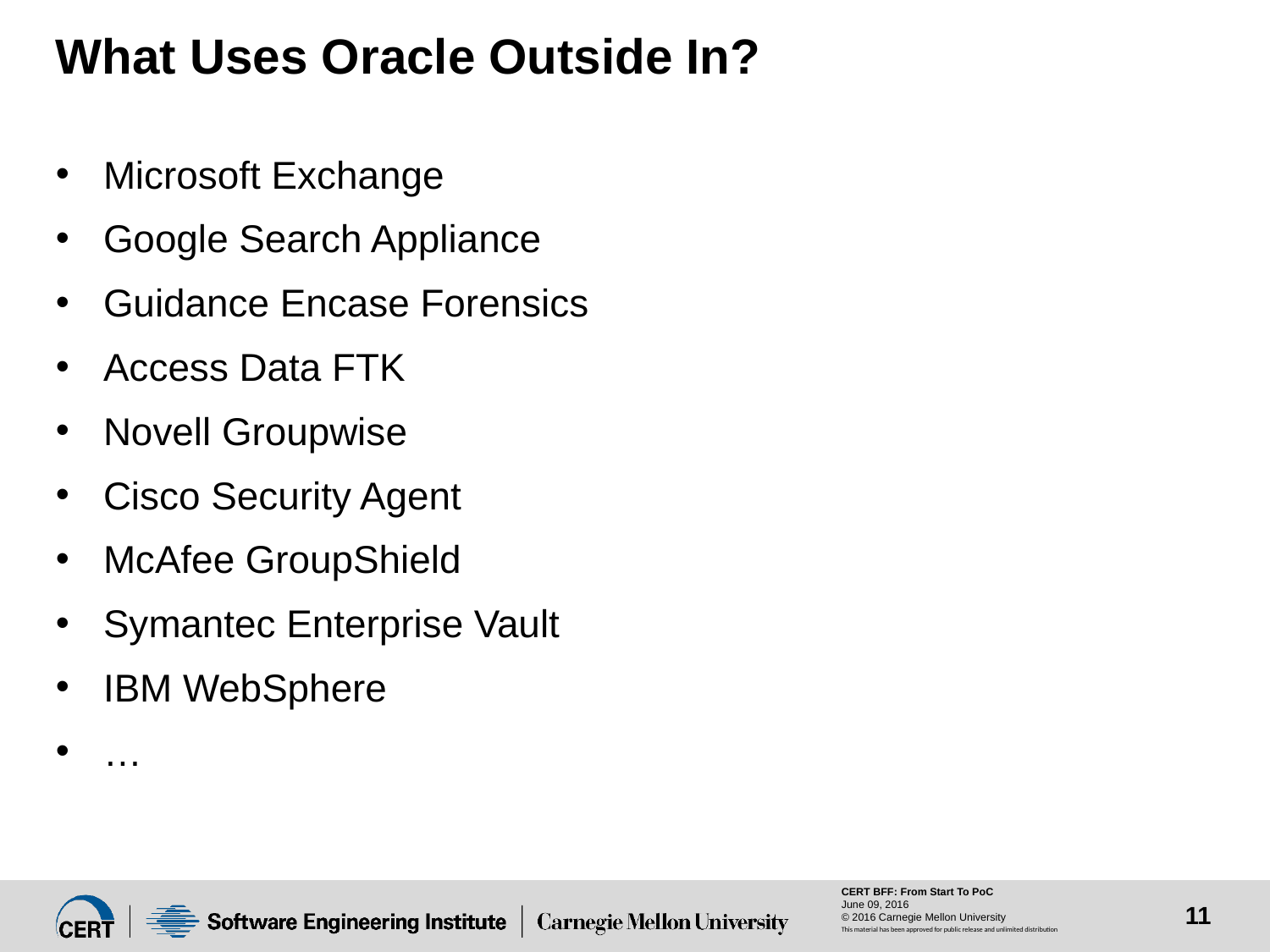

# What Uses Oracle Outside In?
Microsoft Exchange
Google Search Appliance
Guidance Encase Forensics
Access Data FTK
Novell Groupwise
Cisco Security Agent
McAfee GroupShield
Symantec Enterprise Vault
IBM WebSphere
…